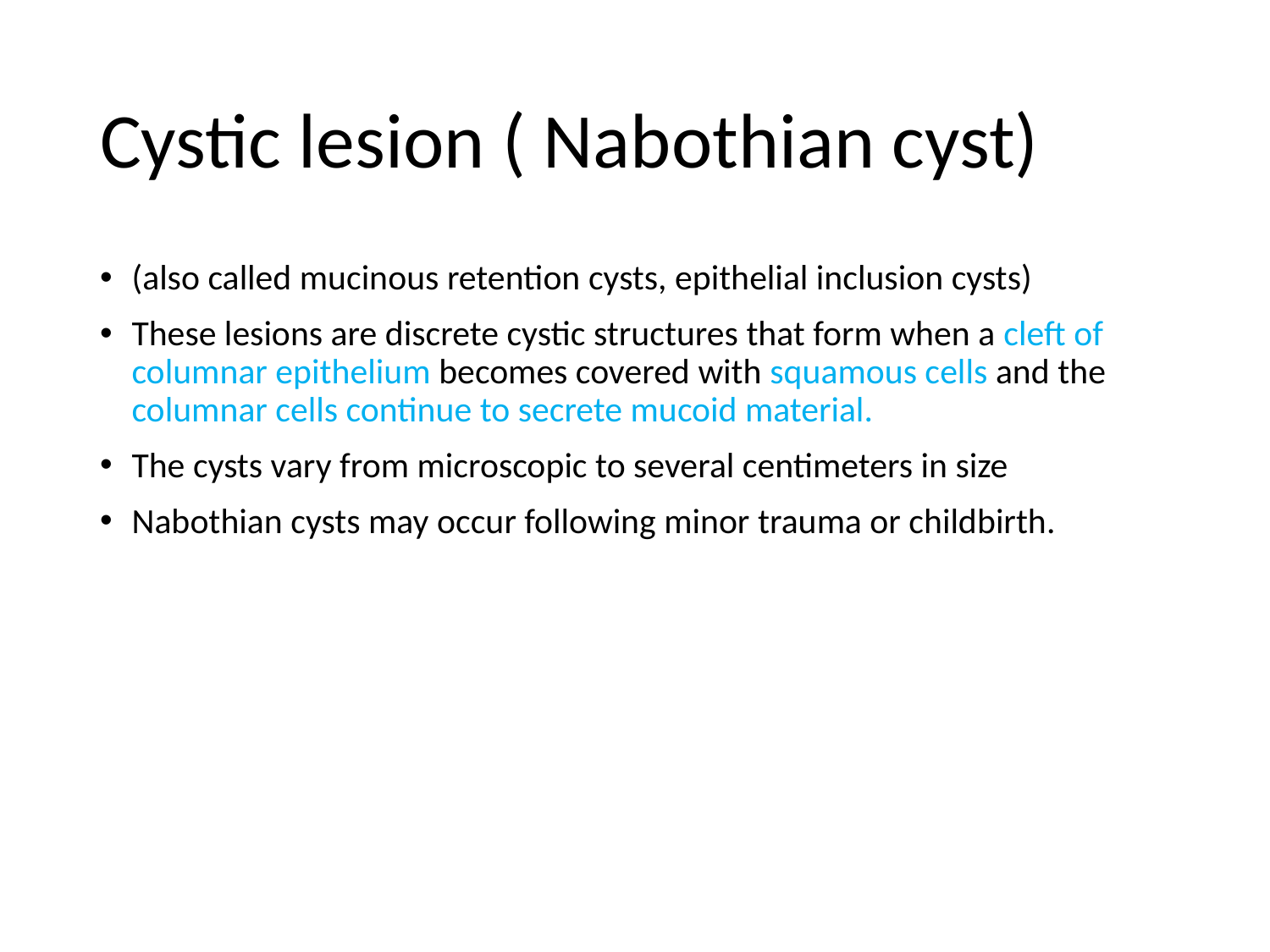

# Cystic lesion ( Nabothian cyst)
(also called mucinous retention cysts, epithelial inclusion cysts)
These lesions are discrete cystic structures that form when a cleft of columnar epithelium becomes covered with squamous cells and the columnar cells continue to secrete mucoid material.
The cysts vary from microscopic to several centimeters in size
Nabothian cysts may occur following minor trauma or childbirth.